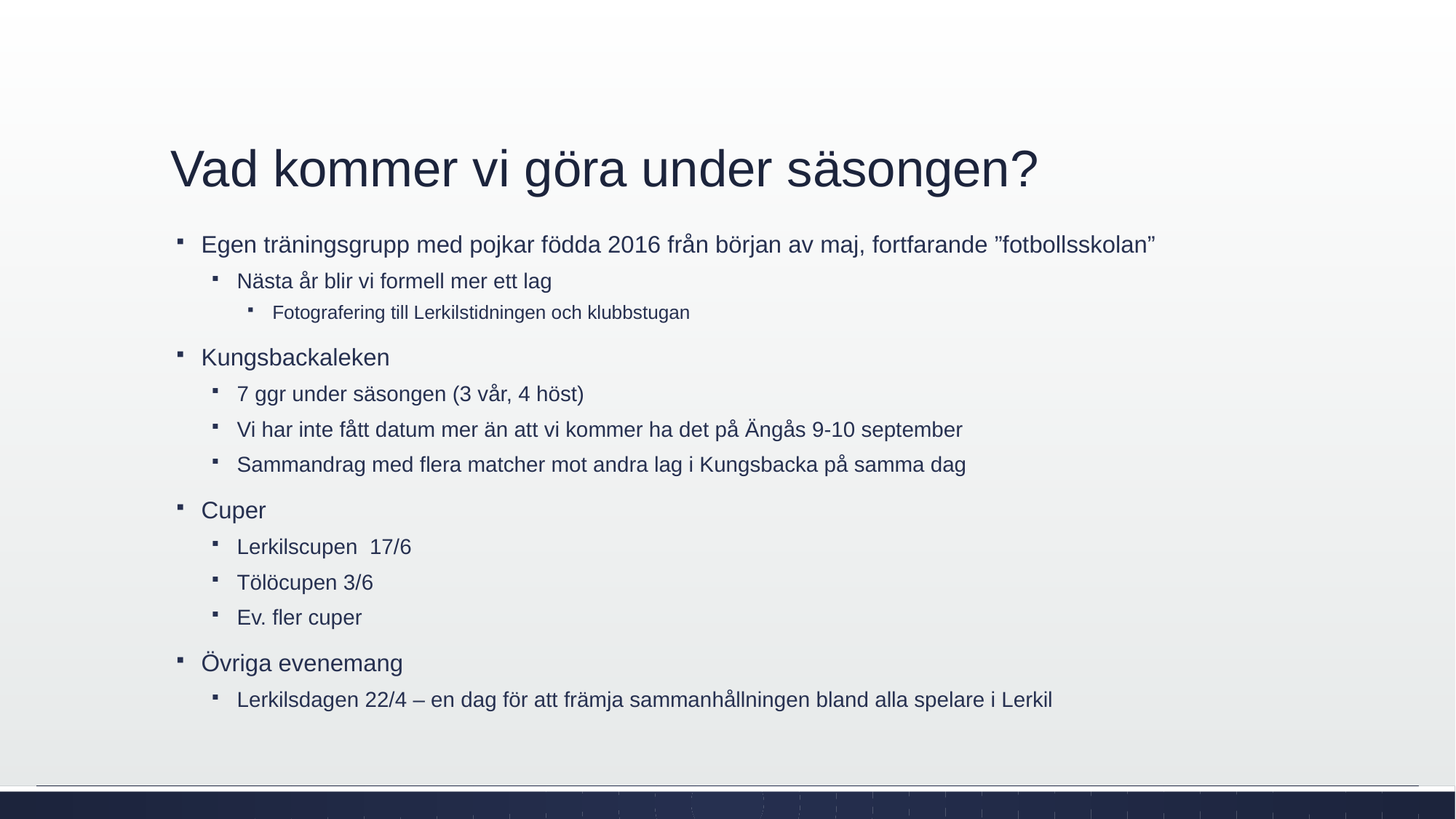

# Vad kommer vi göra under säsongen?
Egen träningsgrupp med pojkar födda 2016 från början av maj, fortfarande ”fotbollsskolan”
Nästa år blir vi formell mer ett lag
Fotografering till Lerkilstidningen och klubbstugan
Kungsbackaleken
7 ggr under säsongen (3 vår, 4 höst)
Vi har inte fått datum mer än att vi kommer ha det på Ängås 9-10 september
Sammandrag med flera matcher mot andra lag i Kungsbacka på samma dag
Cuper
Lerkilscupen  17/6
Tölöcupen 3/6
Ev. fler cuper
Övriga evenemang
Lerkilsdagen 22/4 – en dag för att främja sammanhållningen bland alla spelare i Lerkil